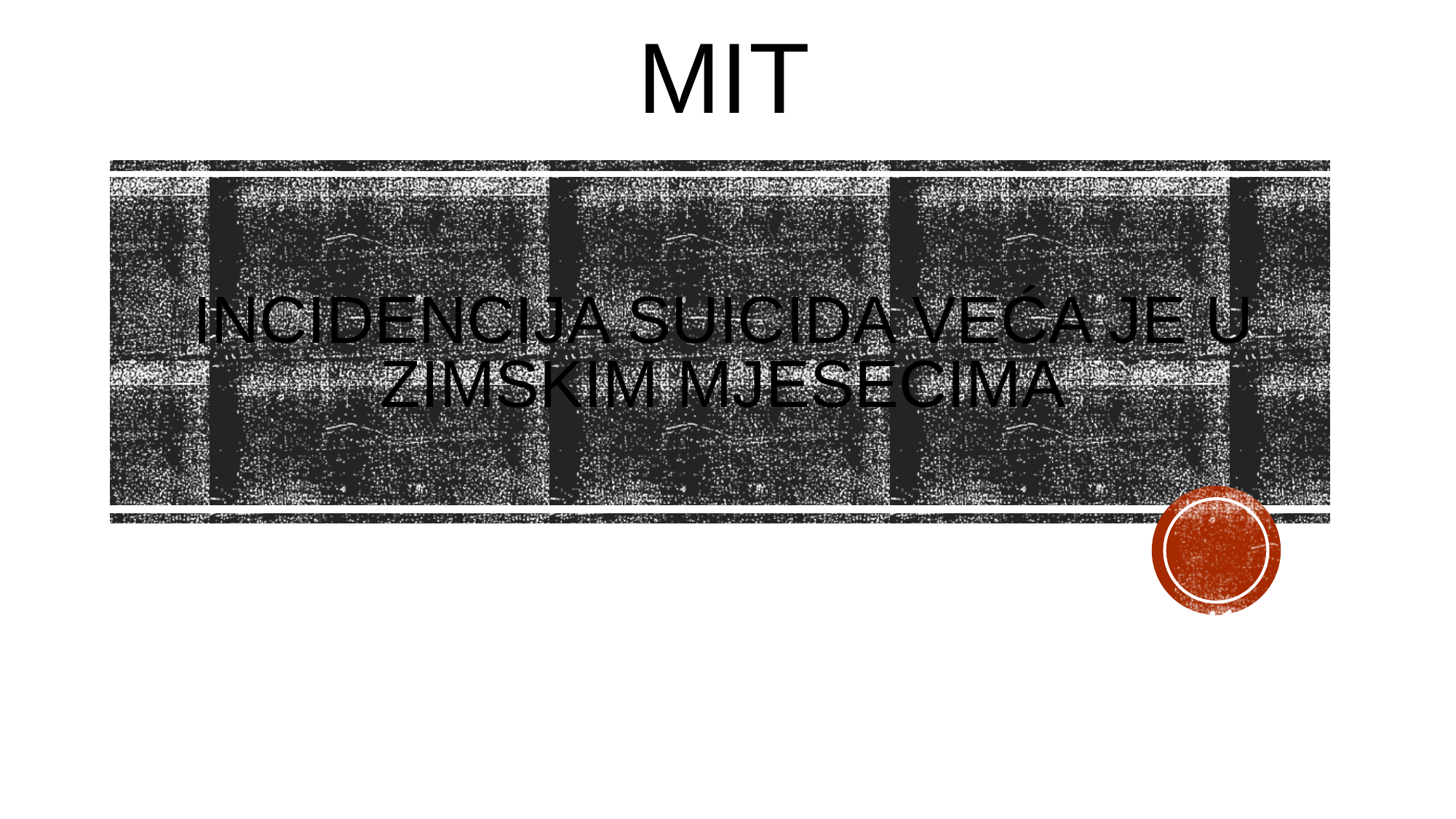

# MIT
Incidencija suicida veća je u zimskim mjesecima

Maja Matković
Zagreb, 4.7.2020. god.